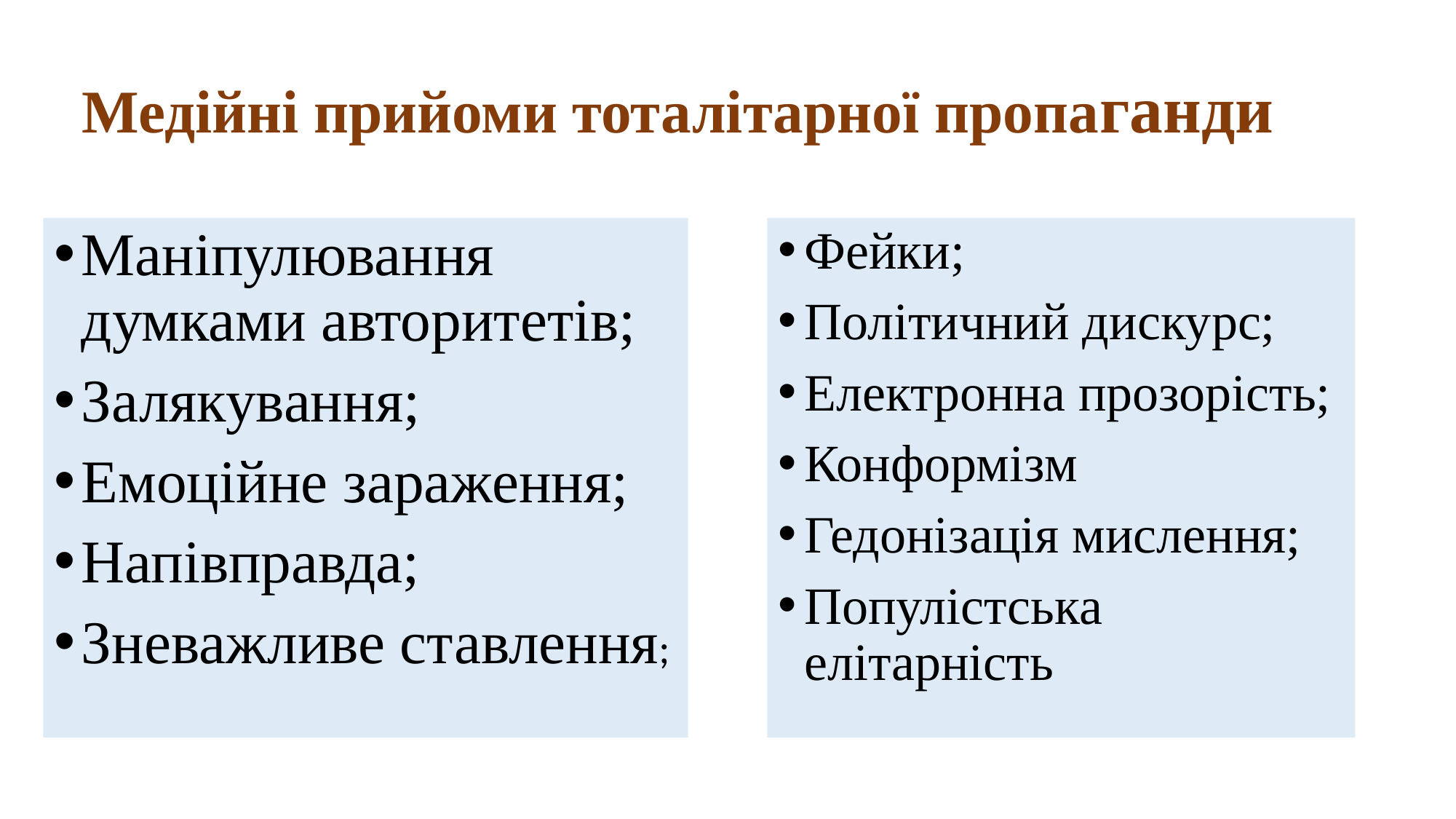

# Медійні прийоми тоталітарної пропаганди
Маніпулювання думками авторитетів;
Залякування;
Емоційне зараження;
Напівправда;
Зневажливе ставлення;
Фейки;
Політичний дискурс;
Електронна прозорість;
Конформізм
Гедонізація мислення;
Популістська елітарність